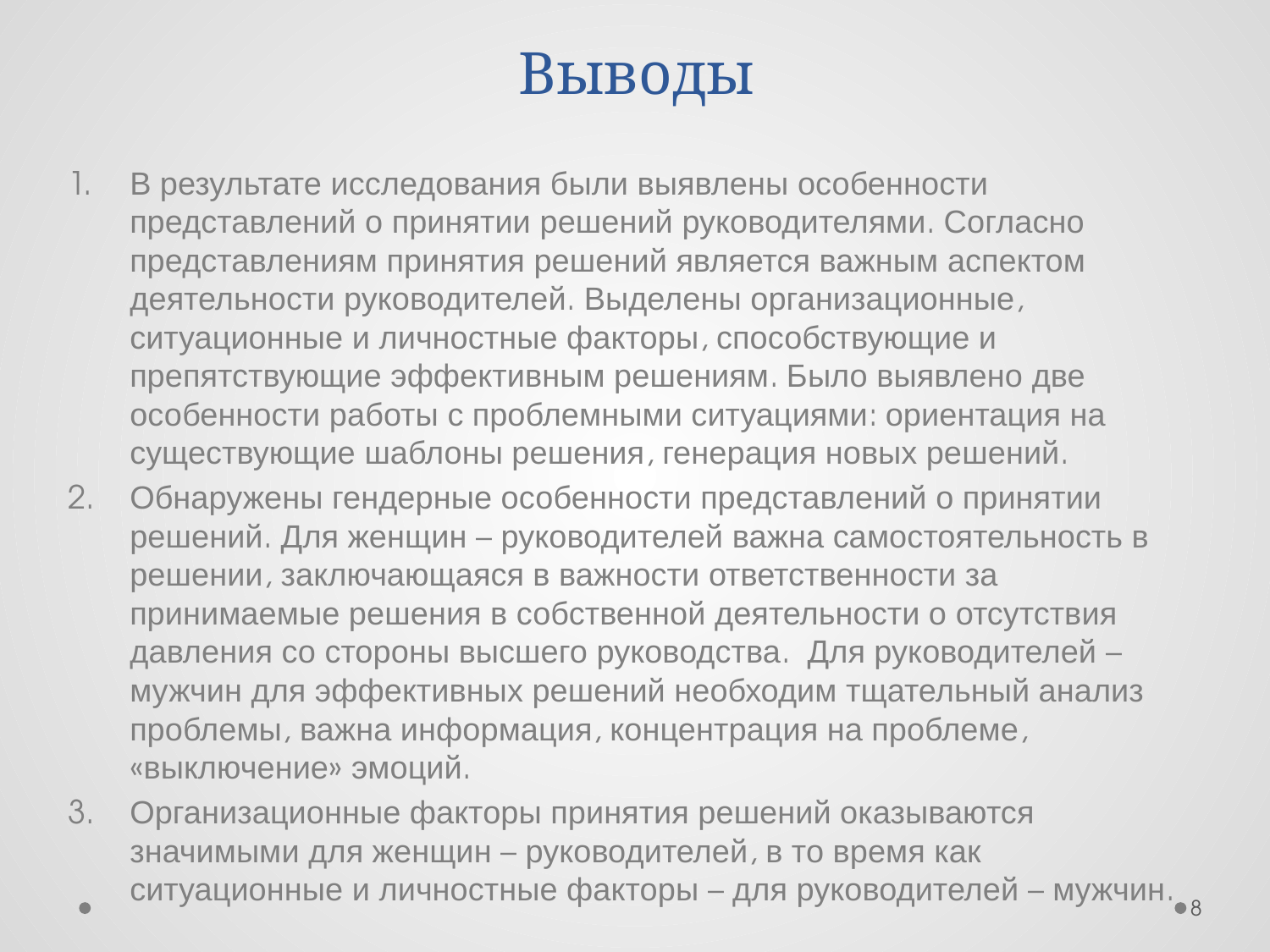

# Выводы
В результате исследования были выявлены особенности представлений о принятии решений руководителями. Согласно представлениям принятия решений является важным аспектом деятельности руководителей. Выделены организационные, ситуационные и личностные факторы, способствующие и препятствующие эффективным решениям. Было выявлено две особенности работы с проблемными ситуациями: ориентация на существующие шаблоны решения, генерация новых решений.
Обнаружены гендерные особенности представлений о принятии решений. Для женщин – руководителей важна самостоятельность в решении, заключающаяся в важности ответственности за принимаемые решения в собственной деятельности о отсутствия давления со стороны высшего руководства.  Для руководителей – мужчин для эффективных решений необходим тщательный анализ проблемы, важна информация, концентрация на проблеме, «выключение» эмоций.
Организационные факторы принятия решений оказываются значимыми для женщин – руководителей, в то время как ситуационные и личностные факторы – для руководителей – мужчин.
8